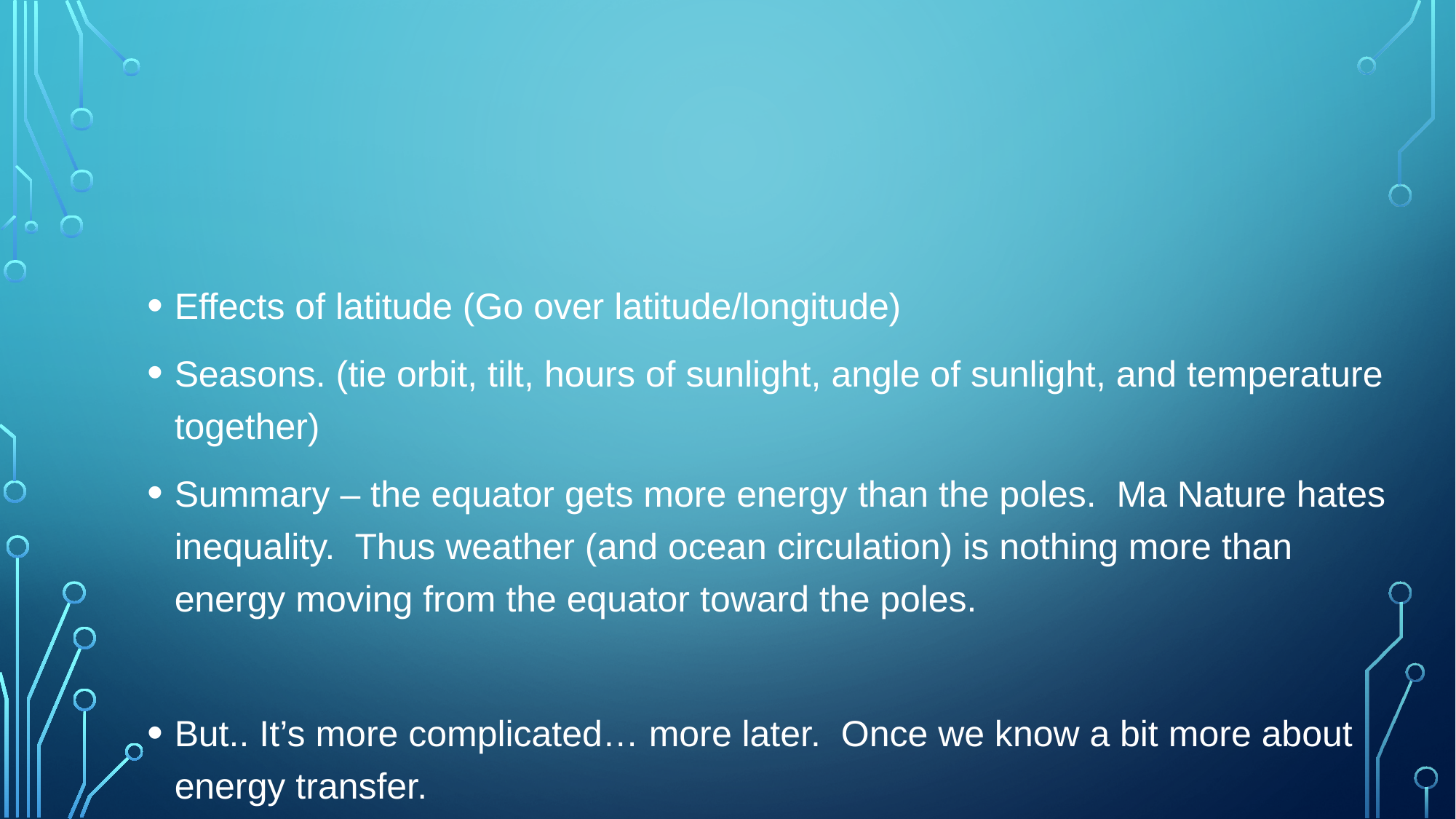

#
Effects of latitude (Go over latitude/longitude)
Seasons. (tie orbit, tilt, hours of sunlight, angle of sunlight, and temperature together)
Summary – the equator gets more energy than the poles.  Ma Nature hates inequality.  Thus weather (and ocean circulation) is nothing more than energy moving from the equator toward the poles.

But.. It’s more complicated… more later.  Once we know a bit more about energy transfer.